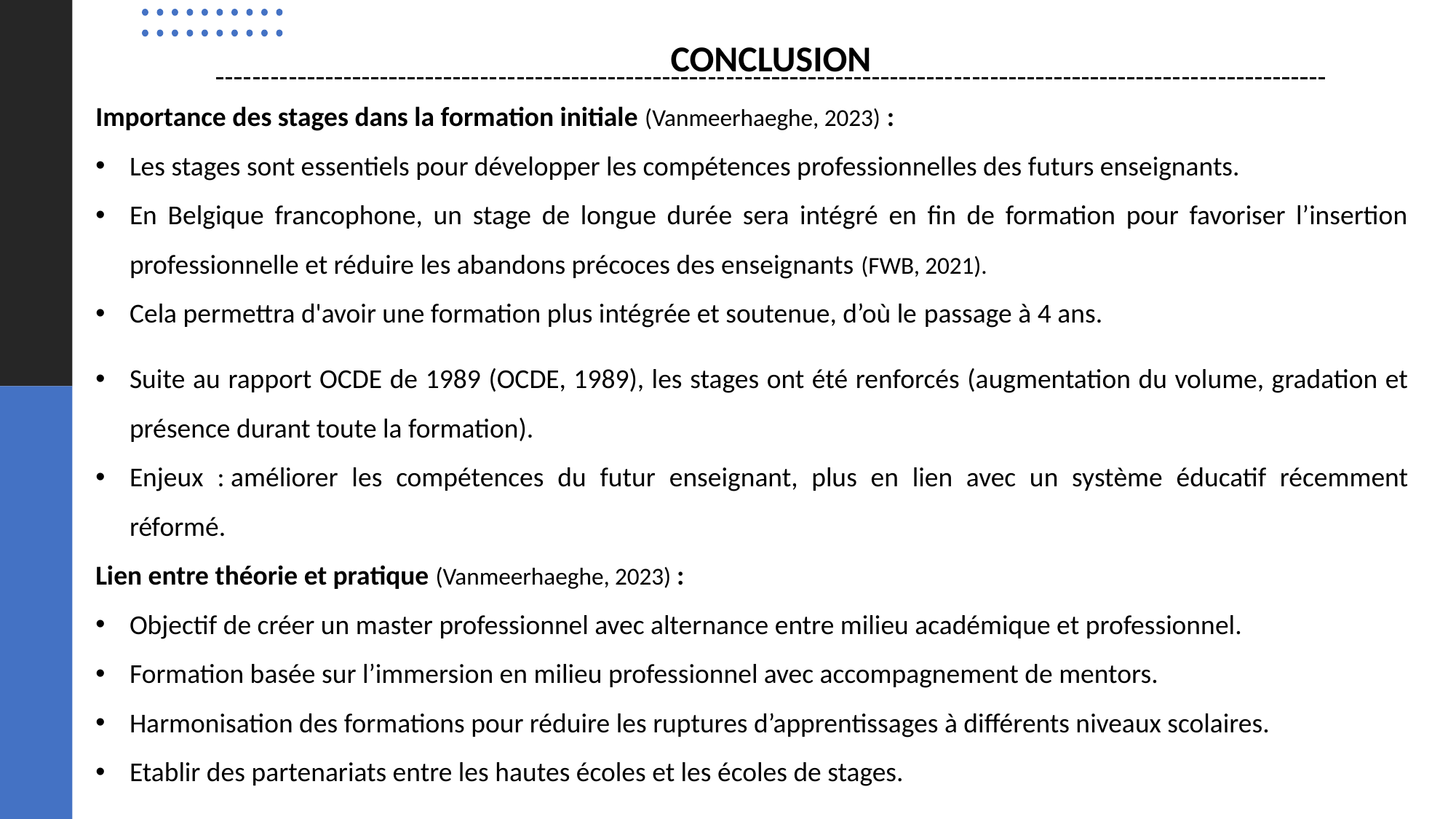

CONCLUSION

Importance des stages dans la formation initiale (Vanmeerhaeghe, 2023) :
Les stages sont essentiels pour développer les compétences professionnelles des futurs enseignants.
En Belgique francophone, un stage de longue durée sera intégré en fin de formation pour favoriser l’insertion professionnelle et réduire les abandons précoces des enseignants (FWB, 2021).
Cela permettra d'avoir une formation plus intégrée et soutenue, d’où le passage à 4 ans.

Suite au rapport OCDE de 1989 (OCDE, 1989), les stages ont été renforcés (augmentation du volume, gradation et présence durant toute la formation).
Enjeux : améliorer les compétences du futur enseignant, plus en lien avec un système éducatif récemment réformé.
Lien entre théorie et pratique (Vanmeerhaeghe, 2023) :
Objectif de créer un master professionnel avec alternance entre milieu académique et professionnel.
Formation basée sur l’immersion en milieu professionnel avec accompagnement de mentors.
Harmonisation des formations pour réduire les ruptures d’apprentissages à différents niveaux scolaires.
Etablir des partenariats entre les hautes écoles et les écoles de stages.

28